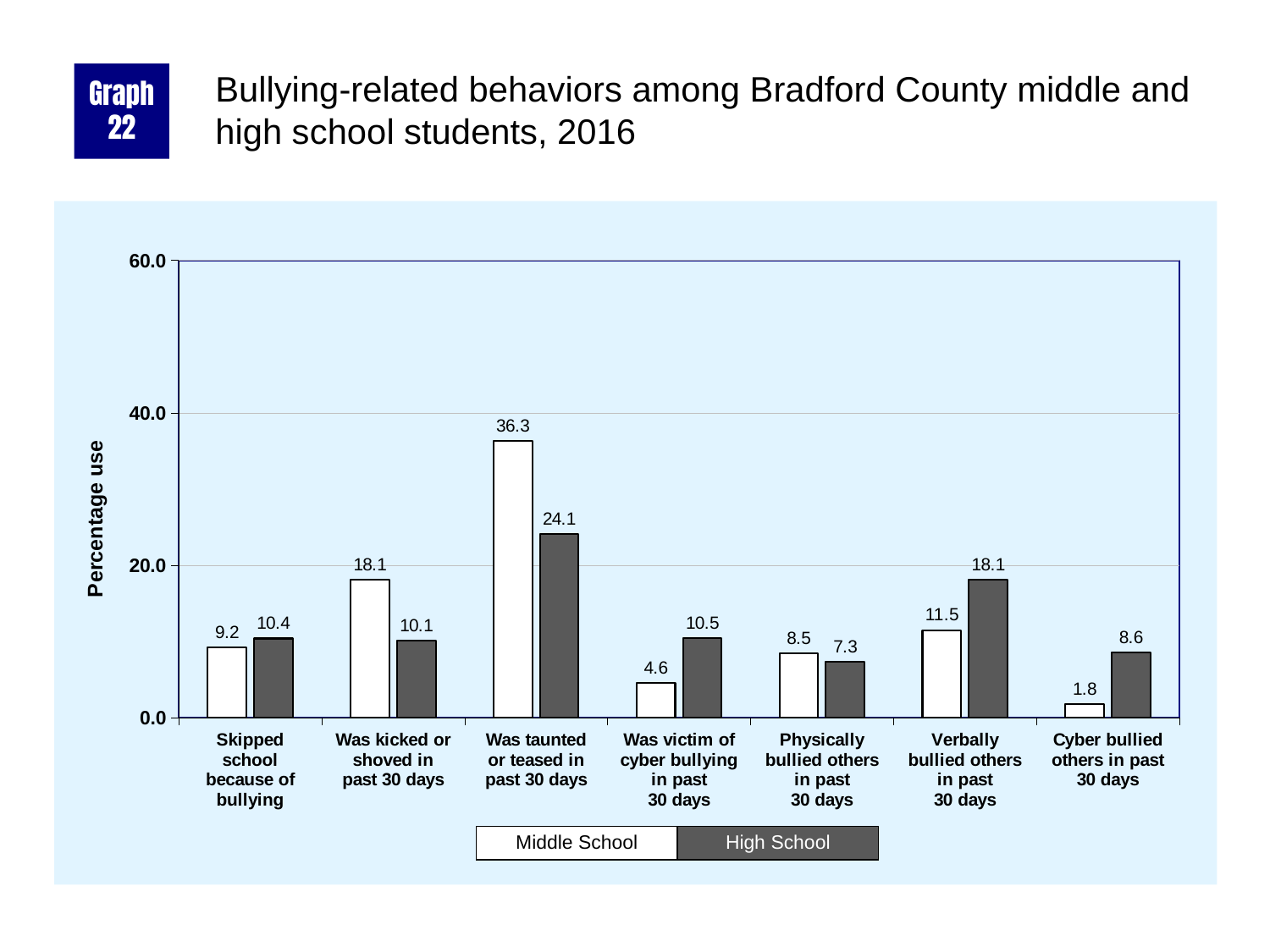

Graph 22
Bullying-related behaviors among Bradford County middle and high school students, 2016

### Chart

| Category | Middle School | High School |
|---|---|---|
| Skipped
school
because of
bullying | 9.2 | 10.4 |
| Was kicked or
shoved in
past 30 days | 18.1 | 10.1 |
| Was taunted
or teased in
past 30 days | 36.3 | 24.1 |
| Was victim of
cyber bullying
in past
30 days | 4.6 | 10.5 |
| Physically
bullied others
in past
30 days | 8.5 | 7.3 |
| Verbally
bullied others
in past
30 days | 11.5 | 18.1 |
| Cyber bullied
others in past
30 days | 1.8 | 8.6 |
Middle School
High School